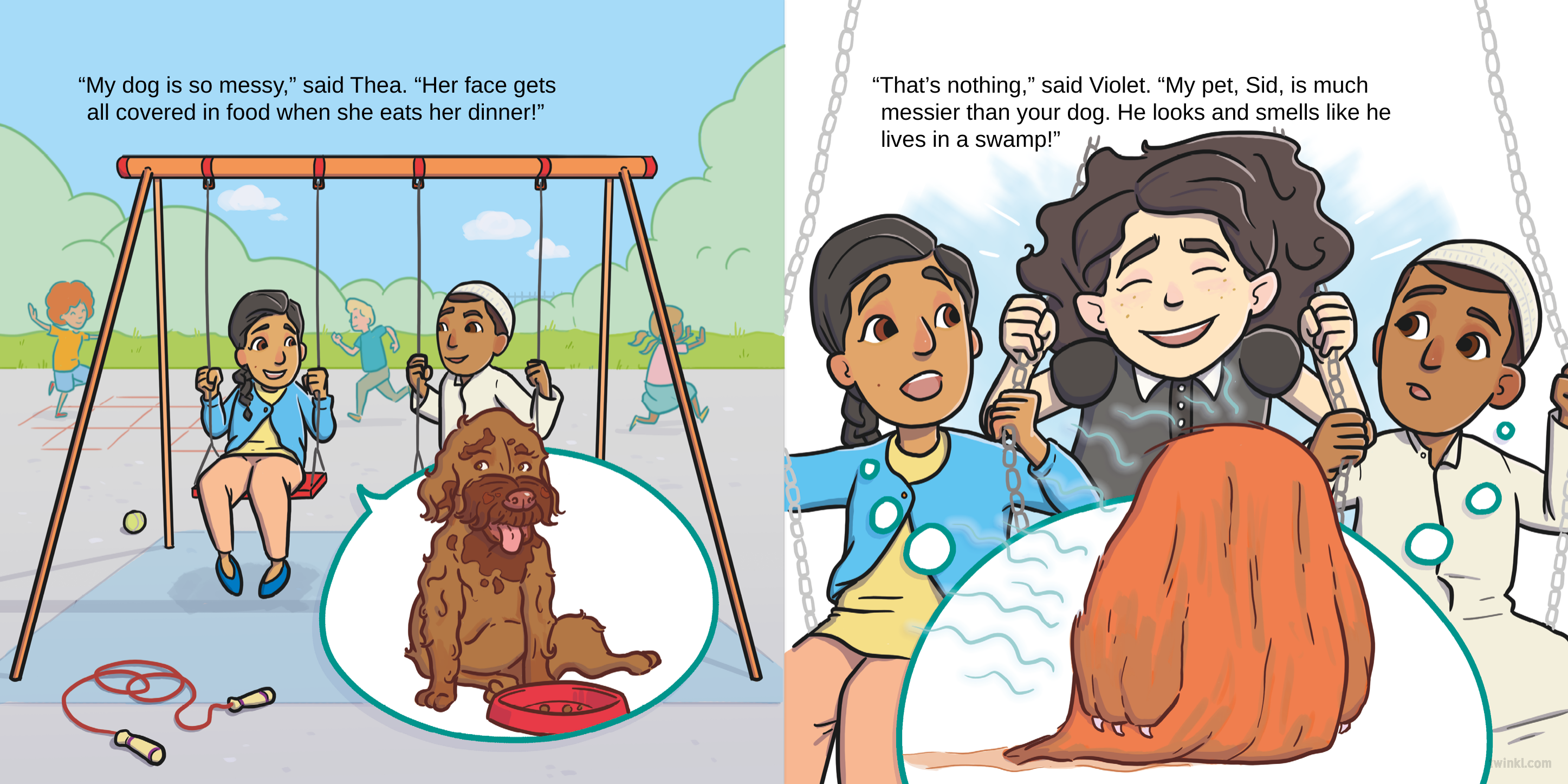

“My dog is so messy,” said Thea. “Her face gets all covered in food when she eats her dinner!”
“That’s nothing,” said Violet. “My pet, Sid, is much messier than your dog. He looks and smells like he lives in a swamp!”